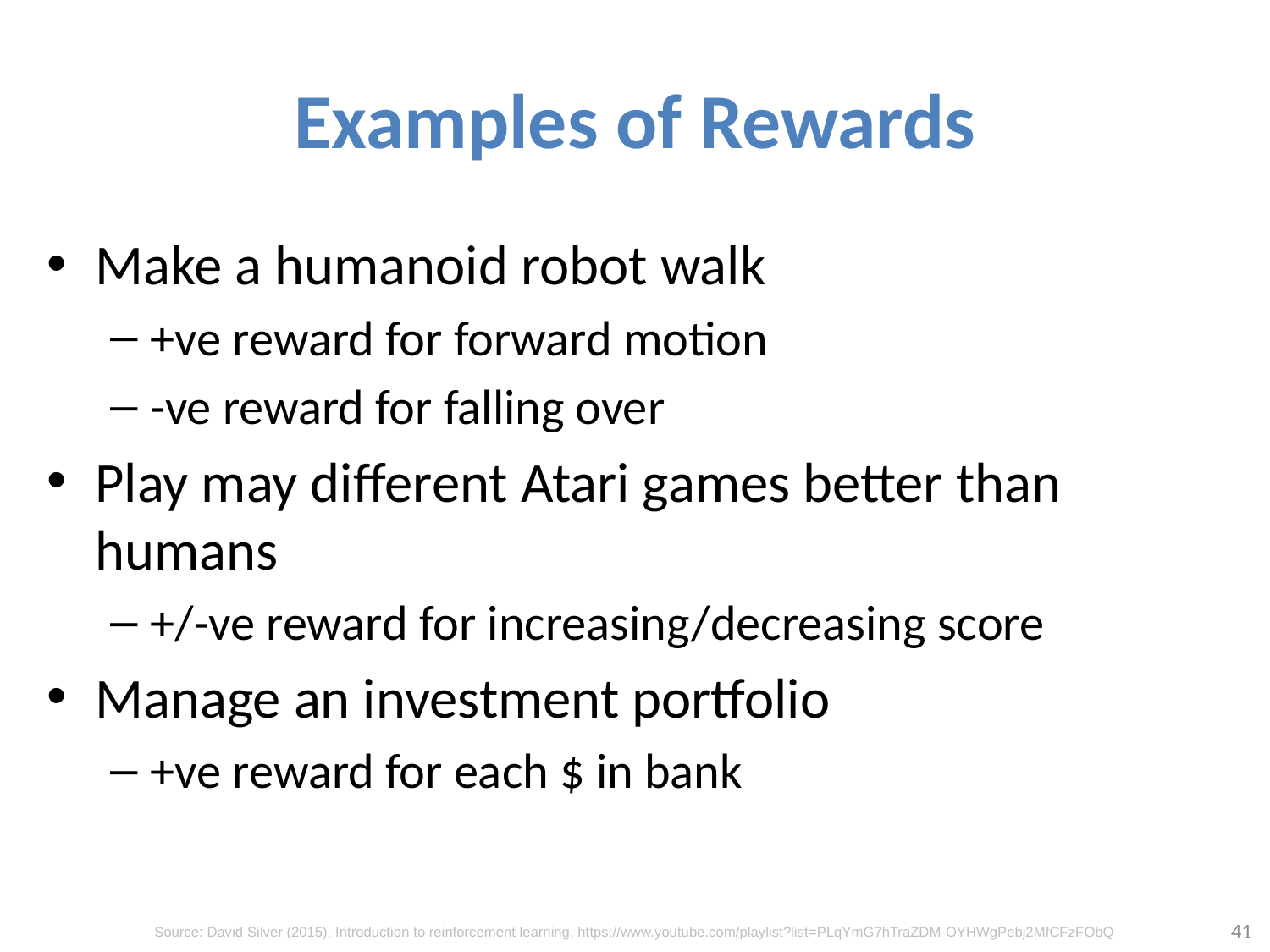

# Examples of Rewards
Make a humanoid robot walk
+ve reward for forward motion
-ve reward for falling over
Play may different Atari games better than humans
+/-ve reward for increasing/decreasing score
Manage an investment portfolio
+ve reward for each $ in bank
41
Source: David Silver (2015), Introduction to reinforcement learning, https://www.youtube.com/playlist?list=PLqYmG7hTraZDM-OYHWgPebj2MfCFzFObQ